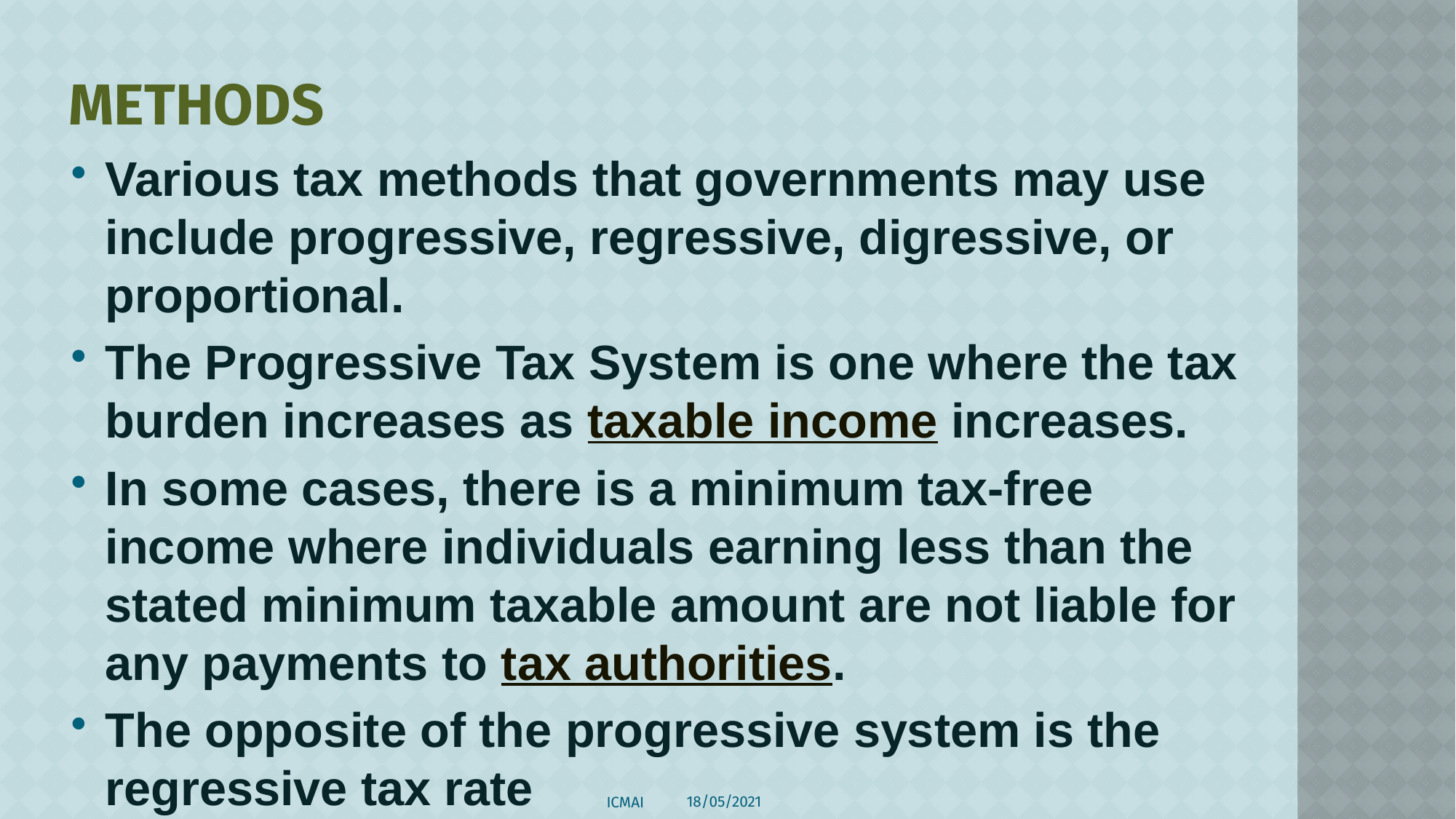

# Methods
Various tax methods that governments may use include progressive, regressive, digressive, or proportional.
The Progressive Tax System is one where the tax burden increases as taxable income increases.
In some cases, there is a minimum tax-free income where individuals earning less than the stated minimum taxable amount are not liable for any payments to tax authorities.
The opposite of the progressive system is the regressive tax rate
Here tax liability reduces as the taxable amount increases.
Regardless of the rate used, the government aims to collect money from citizens.
ICMAI
18/05/2021